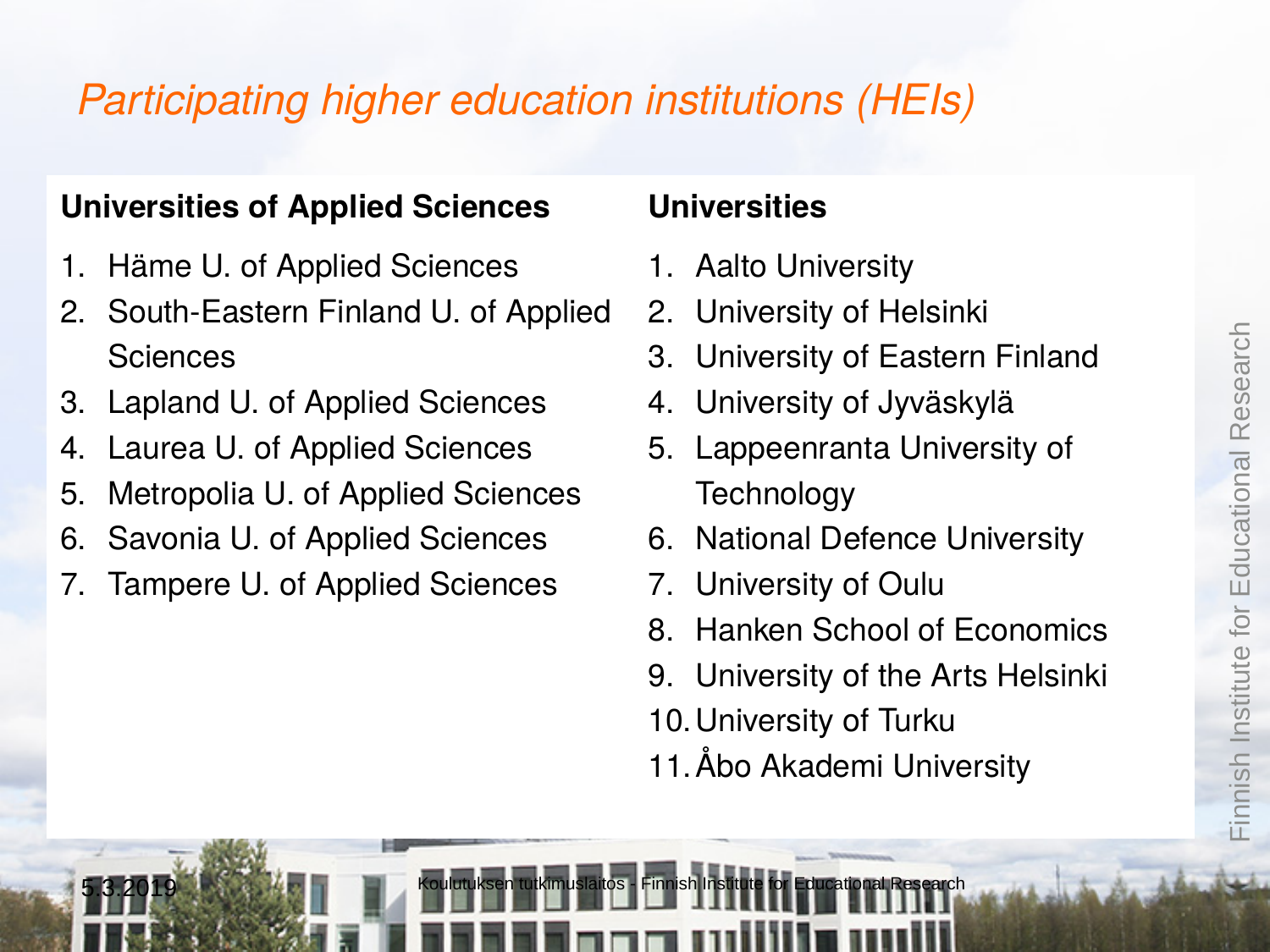

# Participating higher education institutions (HEIs)
| Universities of Applied Sciences | Universities |
| --- | --- |
| Häme U. of Applied Sciences South-Eastern Finland U. of Applied Sciences Lapland U. of Applied Sciences Laurea U. of Applied Sciences Metropolia U. of Applied Sciences Savonia U. of Applied Sciences Tampere U. of Applied Sciences | Aalto University University of Helsinki University of Eastern Finland University of Jyväskylä Lappeenranta University of Technology National Defence University University of Oulu Hanken School of Economics University of the Arts Helsinki University of Turku Åbo Akademi University |
5.3.2019
Koulutuksen tutkimuslaitos - Finnish Institute for Educational Research